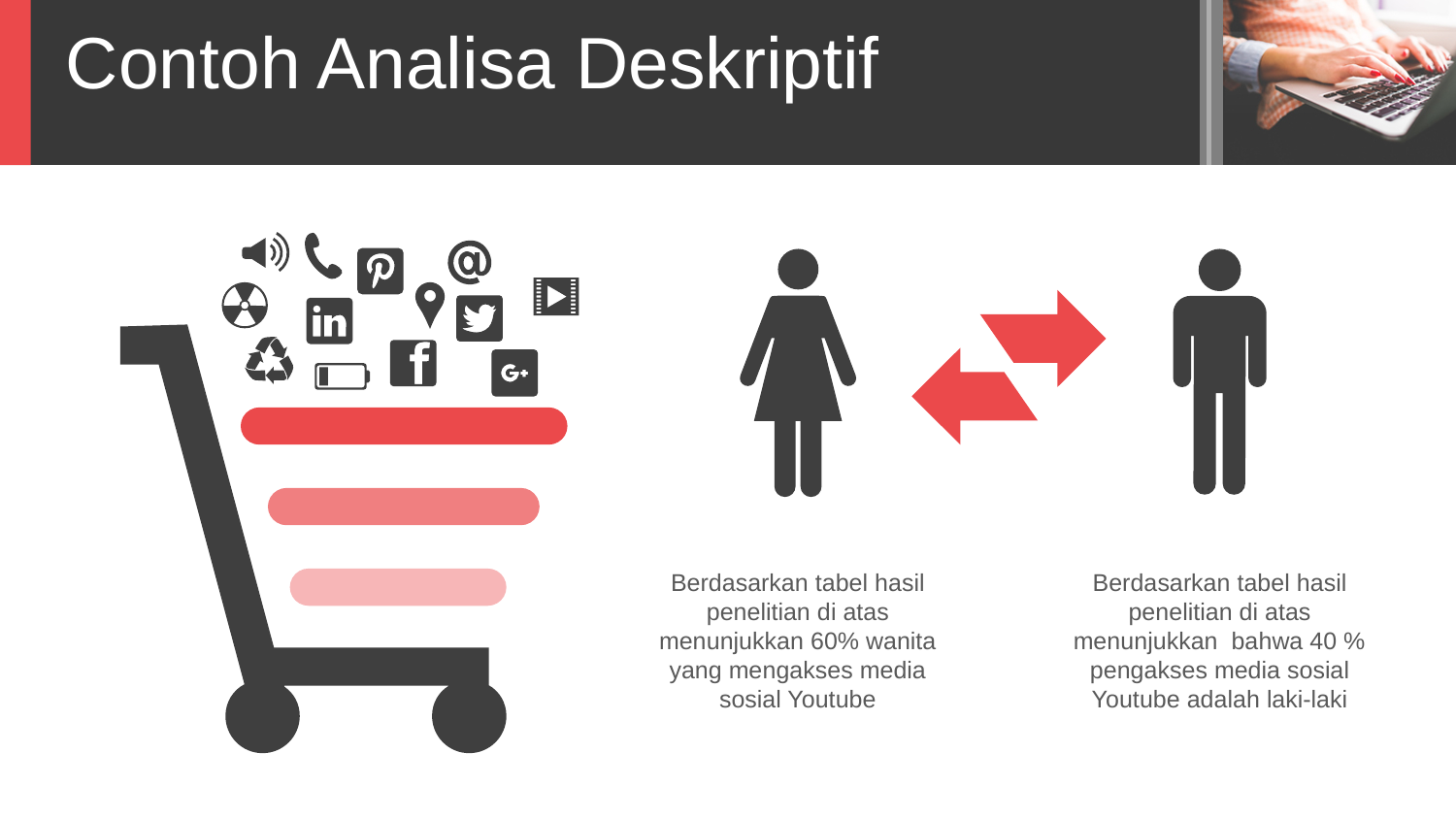

Contoh Analisa Deskriptif

Berdasarkan tabel hasil penelitian di atas menunjukkan 60% wanita yang mengakses media sosial Youtube
Berdasarkan tabel hasil penelitian di atas menunjukkan  bahwa 40 % pengakses media sosial Youtube adalah laki-laki